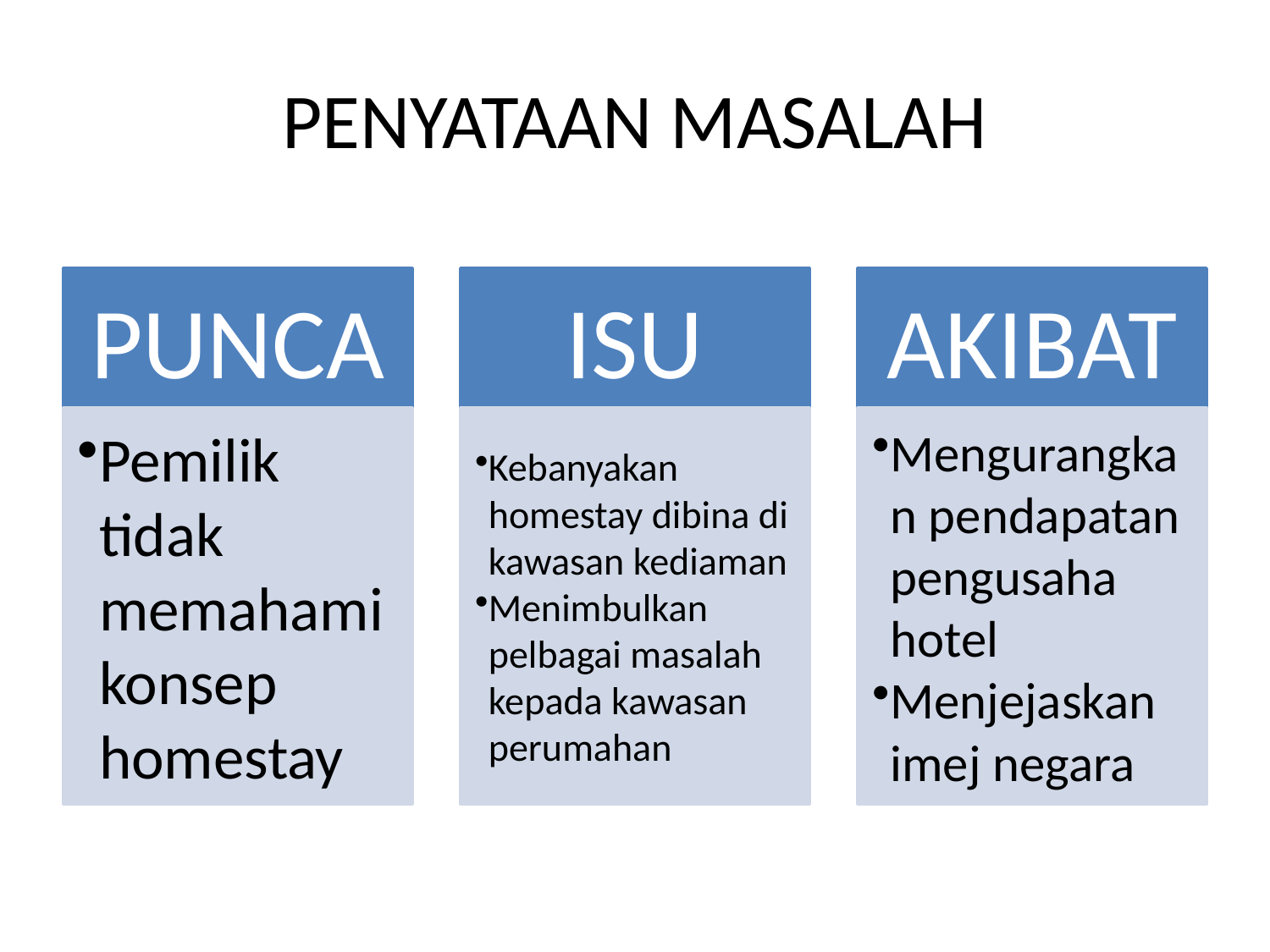

# PENYATAAN MASALAH
PUNCA
Pemilik tidak memahami konsep homestay
ISU
Kebanyakan homestay dibina di kawasan kediaman
Menimbulkan pelbagai masalah kepada kawasan perumahan
AKIBAT
Mengurangkan pendapatan pengusaha hotel
Menjejaskan imej negara